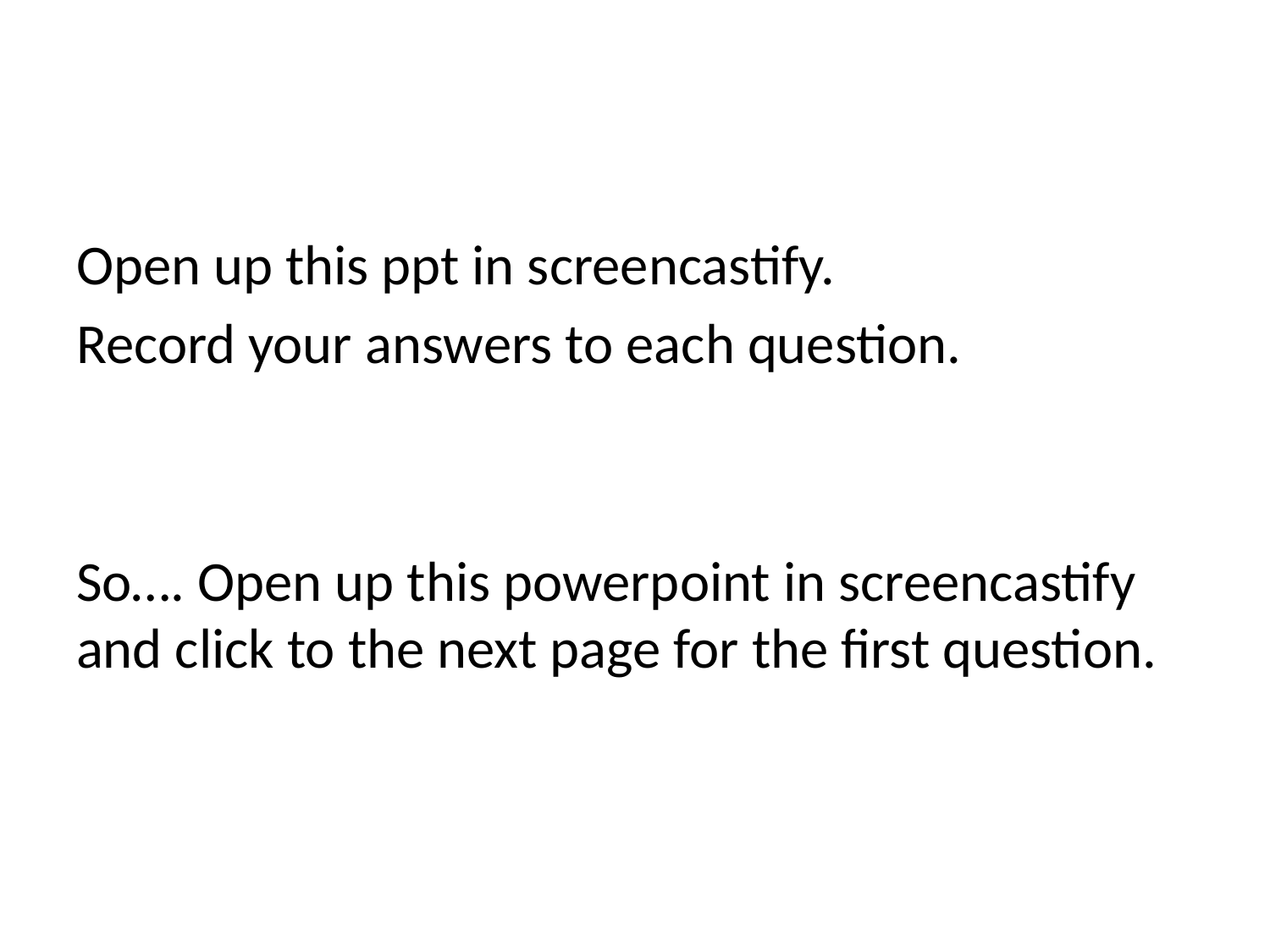

#
Open up this ppt in screencastify.
Record your answers to each question.

So…. Open up this powerpoint in screencastify and click to the next page for the first question.